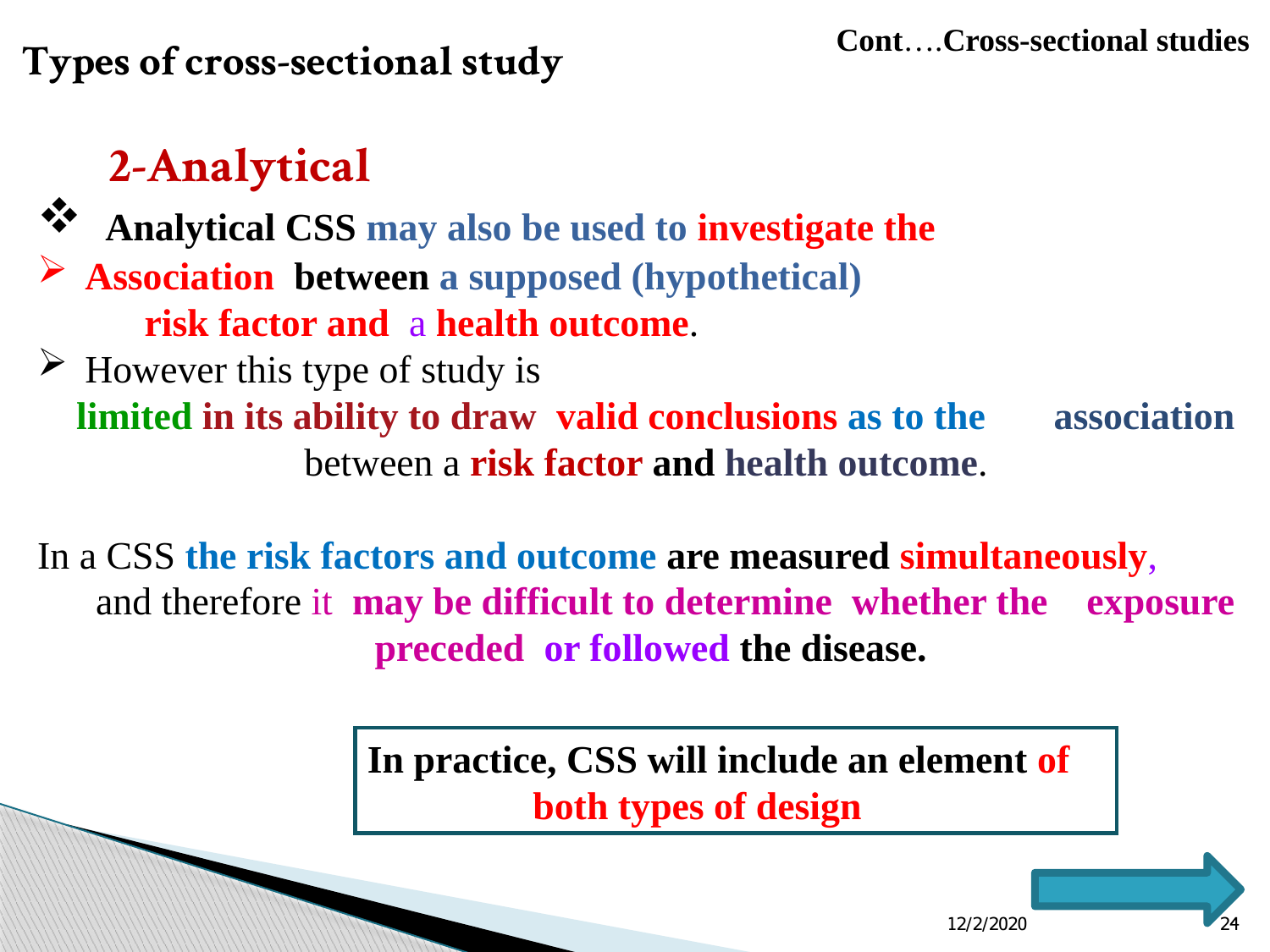

Cont….Cross-sectional studies
Types of cross-sectional study
       2-Analytical
  Analytical CSS may also be used to investigate the
Association  between a supposed (hypothetical)
           risk factor and  a health outcome.
However this type of study is
 limited in its ability to draw  valid conclusions as to the       association between a risk factor and health outcome.

In a CSS the risk factors and outcome are measured simultaneously,
   and therefore it  may be difficult to determine  whether the    exposure preceded  or followed the disease.
In practice, CSS will include an element of
                 both types of design

12/2/2020
24